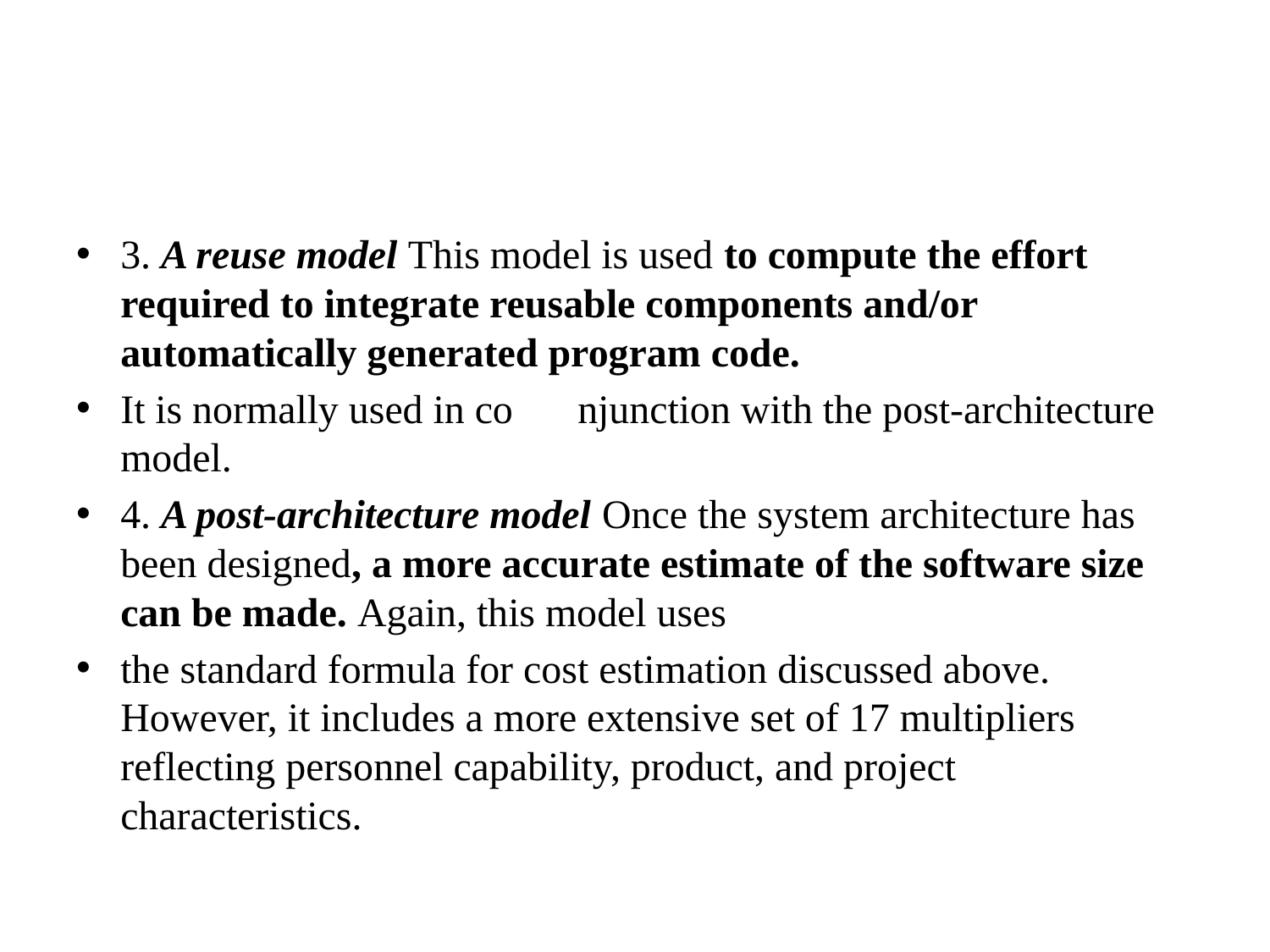

#
3. A reuse model This model is used to compute the effort required to integrate reusable components and/or automatically generated program code.
It is normally used in co	njunction with the post-architecture model.
4. A post-architecture model Once the system architecture has been designed, a more accurate estimate of the software size can be made. Again, this model uses
the standard formula for cost estimation discussed above. However, it includes a more extensive set of 17 multipliers reflecting personnel capability, product, and project characteristics.